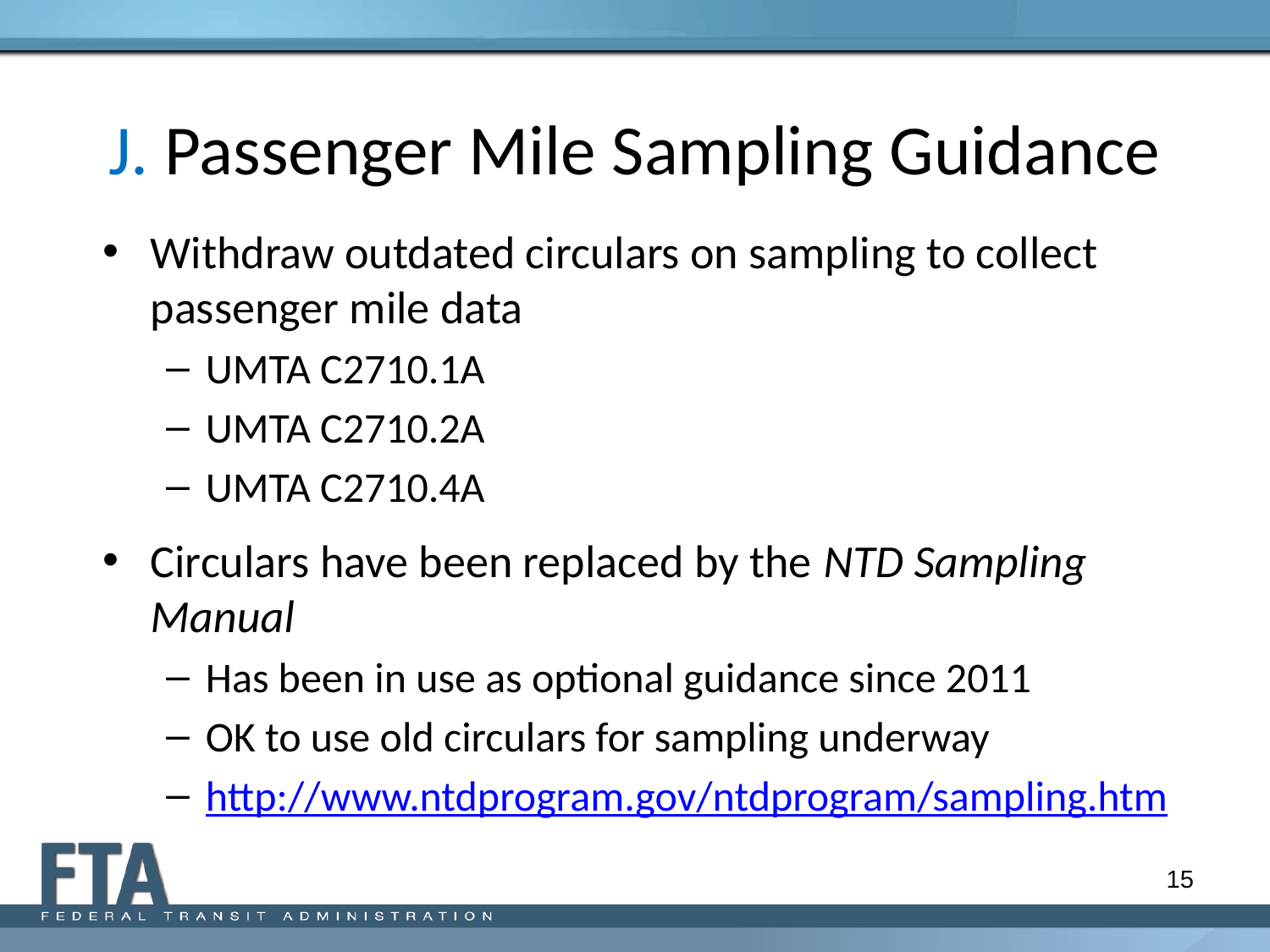

# J. Passenger Mile Sampling Guidance
Withdraw outdated circulars on sampling to collect passenger mile data
UMTA C2710.1A
UMTA C2710.2A
UMTA C2710.4A
Circulars have been replaced by the NTD Sampling Manual
Has been in use as optional guidance since 2011
OK to use old circulars for sampling underway
http://www.ntdprogram.gov/ntdprogram/sampling.htm
15